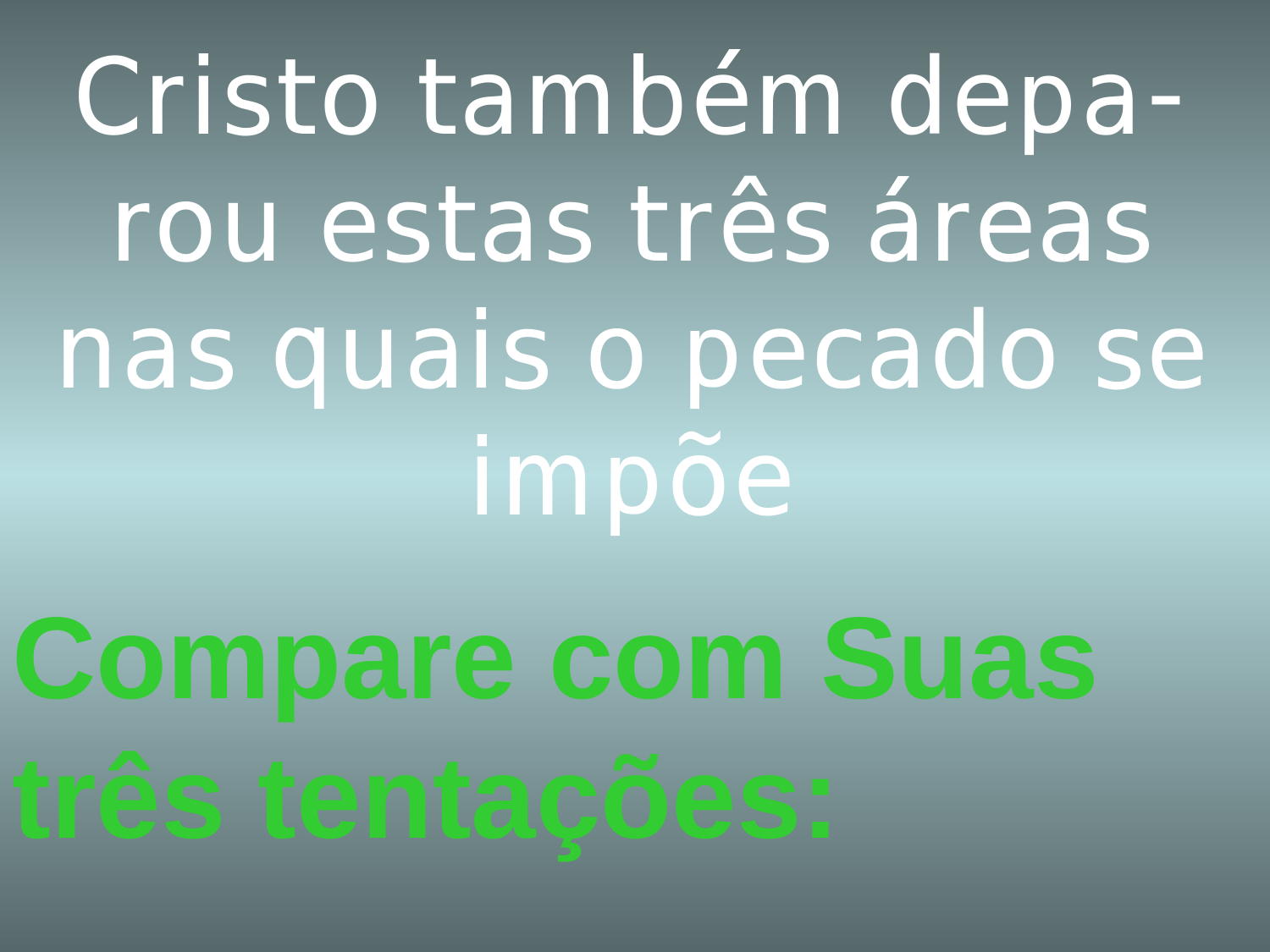

# Cristo também depa-rou estas três áreas nas quais o pecado se impõe
Compare com Suas três tentações: